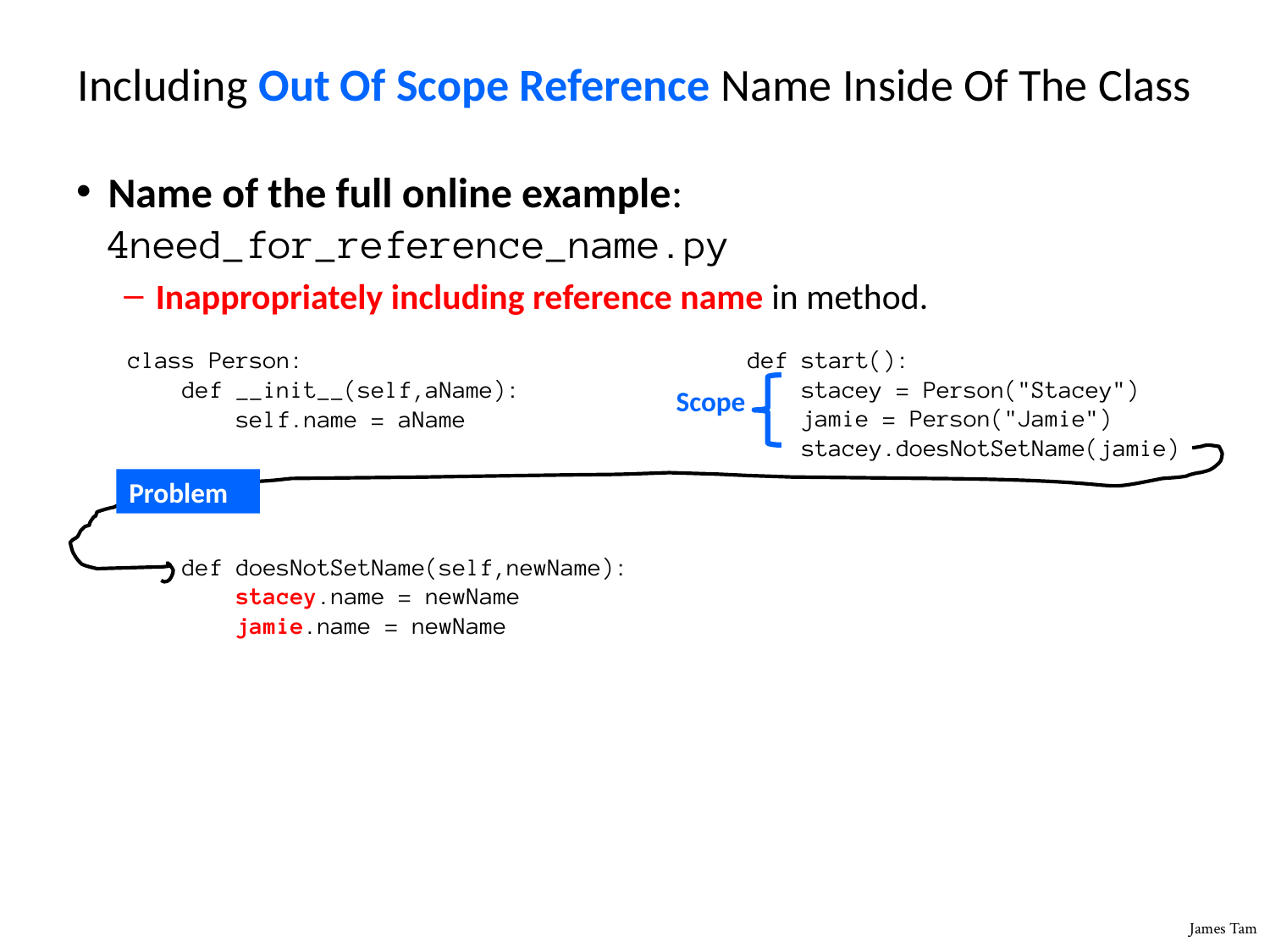

# Including Out Of Scope Reference Name Inside Of The Class
Name of the full online example: 4need_for_reference_name.py
Inappropriately including reference name in method.

class Person:
    def __init__(self,aName):
        self.name = aName

    def doesNotSetName(self,newName):
        stacey.name = newName
        jamie.name = newName

def start():
    stacey = Person("Stacey")
    jamie = Person("Jamie")
    stacey.doesNotSetName(jamie)

Scope

Problem